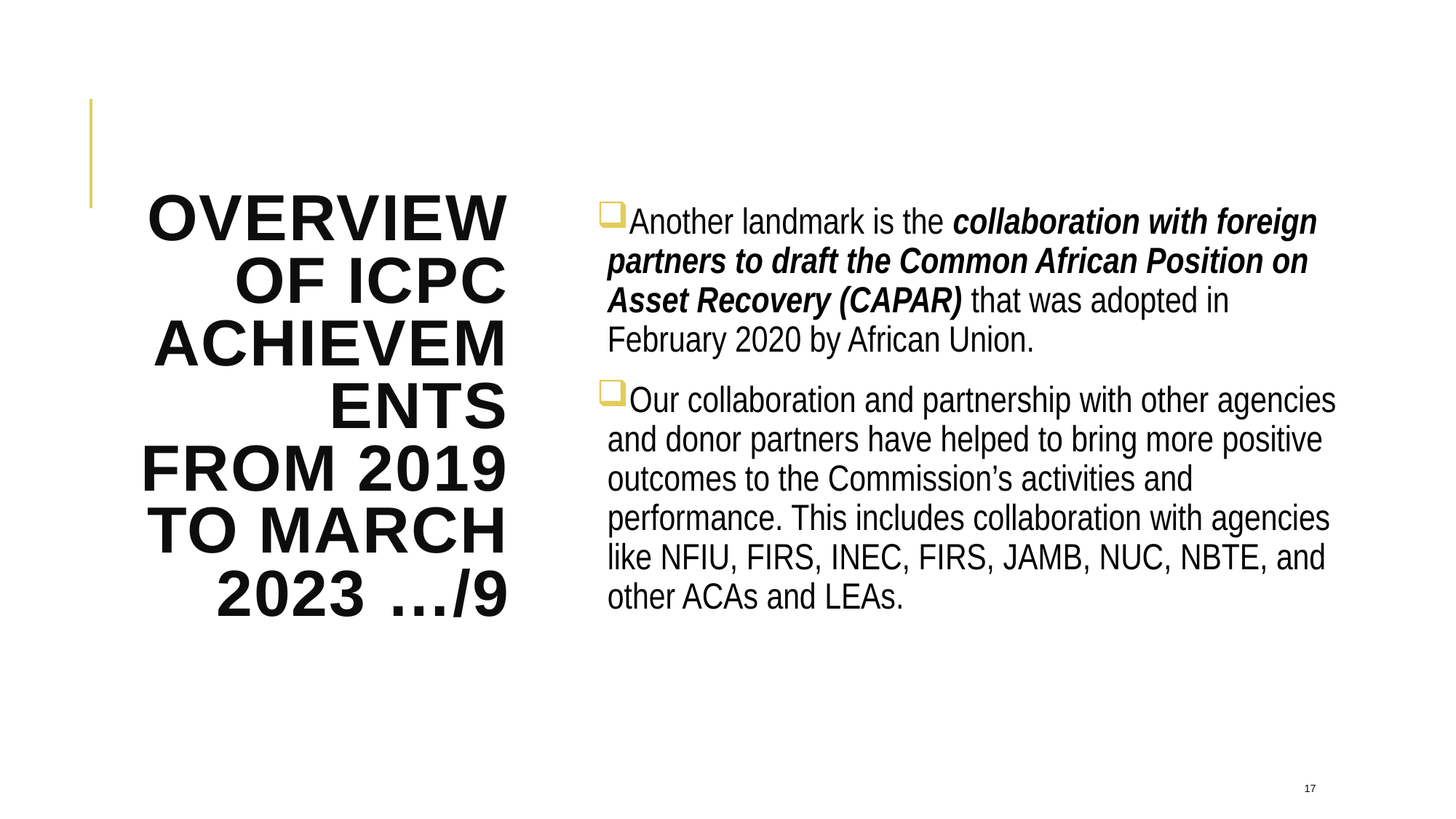

Another landmark is the collaboration with foreign partners to draft the Common African Position on Asset Recovery (CAPAR) that was adopted in February 2020 by African Union.
Our collaboration and partnership with other agencies and donor partners have helped to bring more positive outcomes to the Commission’s activities and performance. This includes collaboration with agencies like NFIU, FIRS, INEC, FIRS, JAMB, NUC, NBTE, and other ACAs and LEAs.
# OVERVIEW OF ICPC ACHIEVEMENTS FROM 2019 TO MARCH 2023 …/9
17